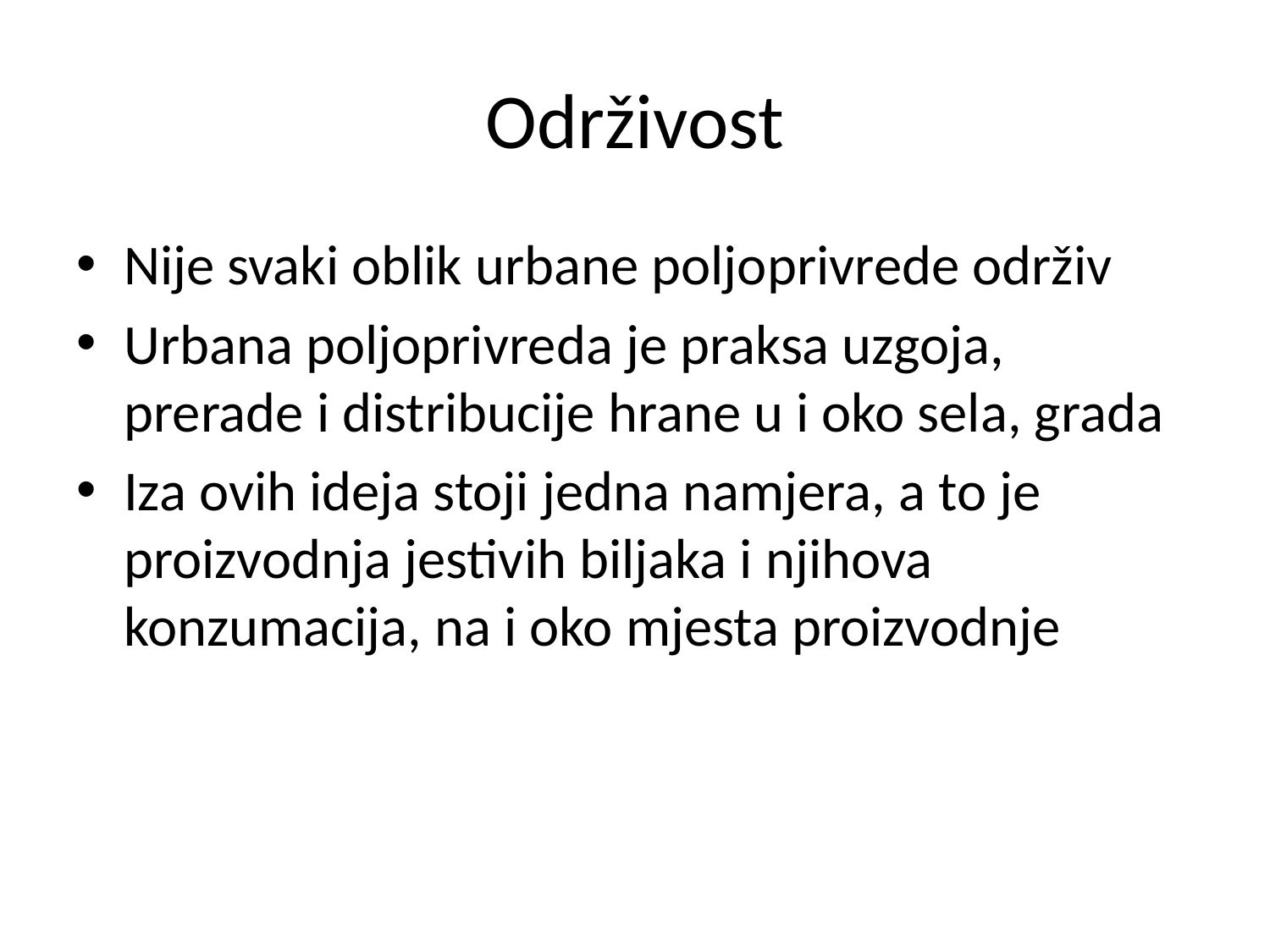

# Održivost
Nije svaki oblik urbane poljoprivrede održiv
Urbana poljoprivreda je praksa uzgoja, prerade i distribucije hrane u i oko sela, grada
Iza ovih ideja stoji jedna namjera, a to je proizvodnja jestivih biljaka i njihova konzumacija, na i oko mjesta proizvodnje